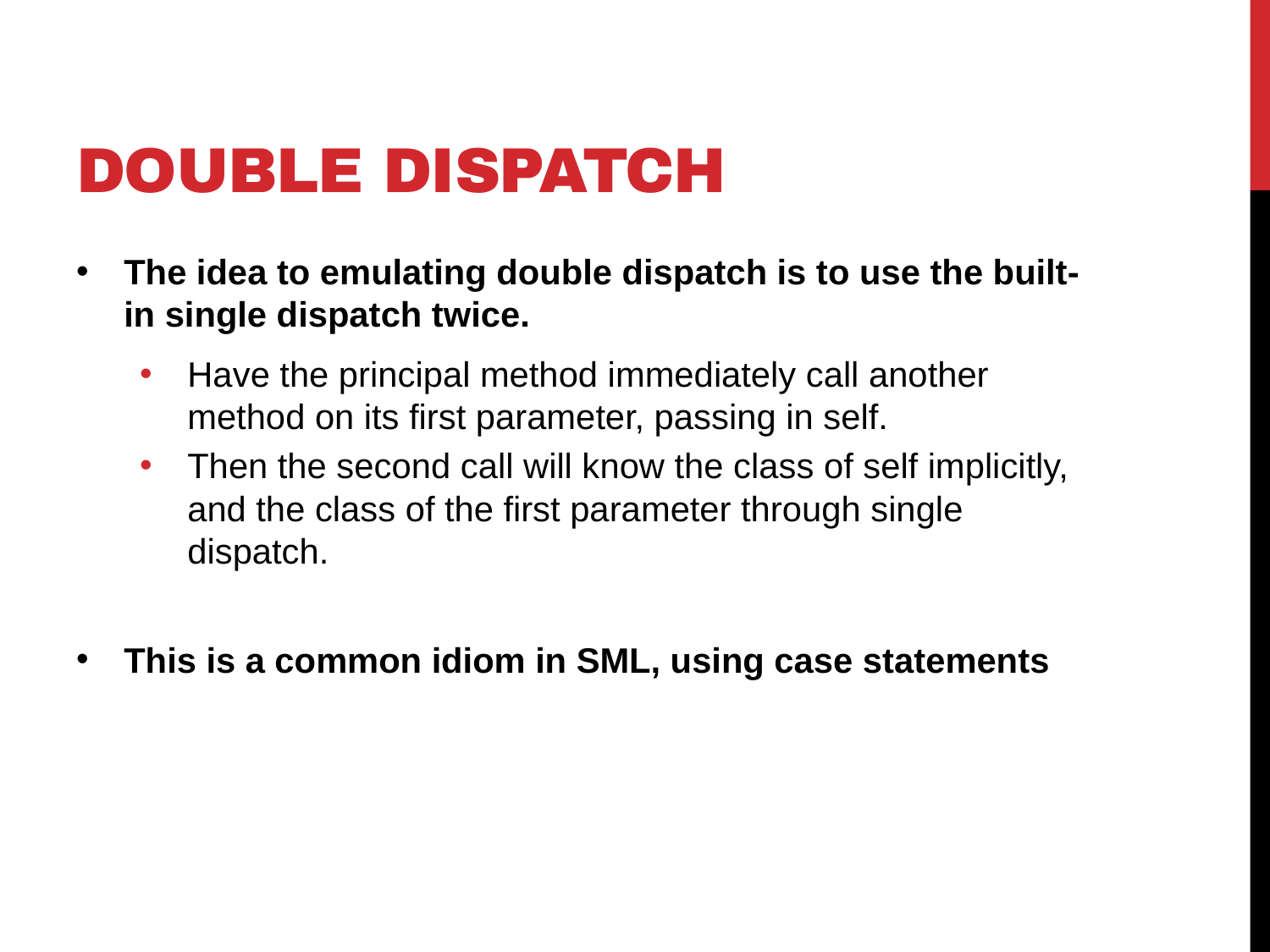

# Double Dispatch
The idea to emulating double dispatch is to use the built-in single dispatch twice.
Have the principal method immediately call another method on its first parameter, passing in self.
Then the second call will know the class of self implicitly, and the class of the first parameter through single dispatch.

This is a common idiom in SML, using case statements